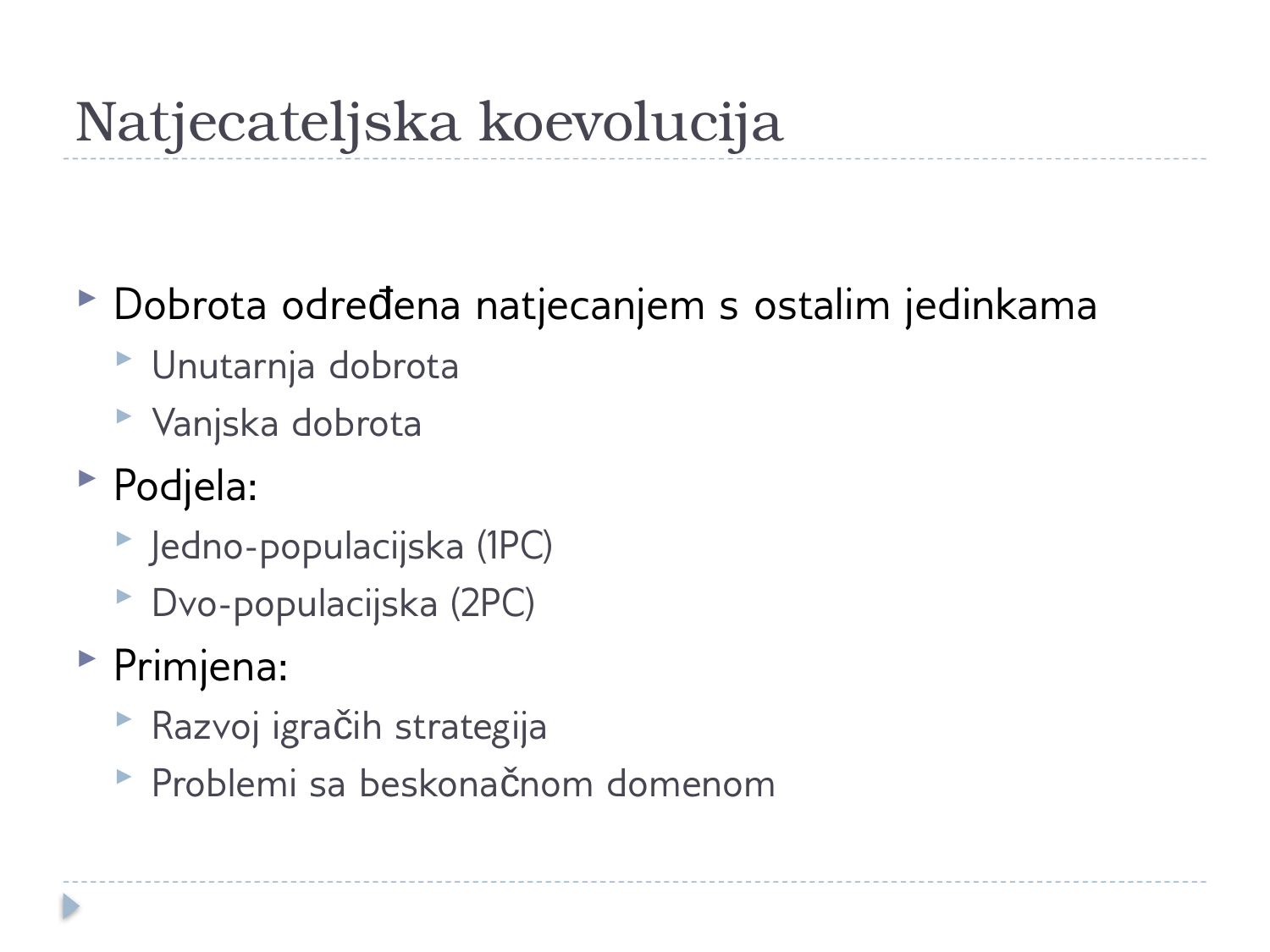

# Natjecateljska koevolucija
Dobrota određena natjecanjem s ostalim jedinkama
Unutarnja dobrota
Vanjska dobrota
Podjela:
Jedno-populacijska (1PC)
Dvo-populacijska (2PC)
Primjena:
Razvoj igračih strategija
Problemi sa beskonačnom domenom